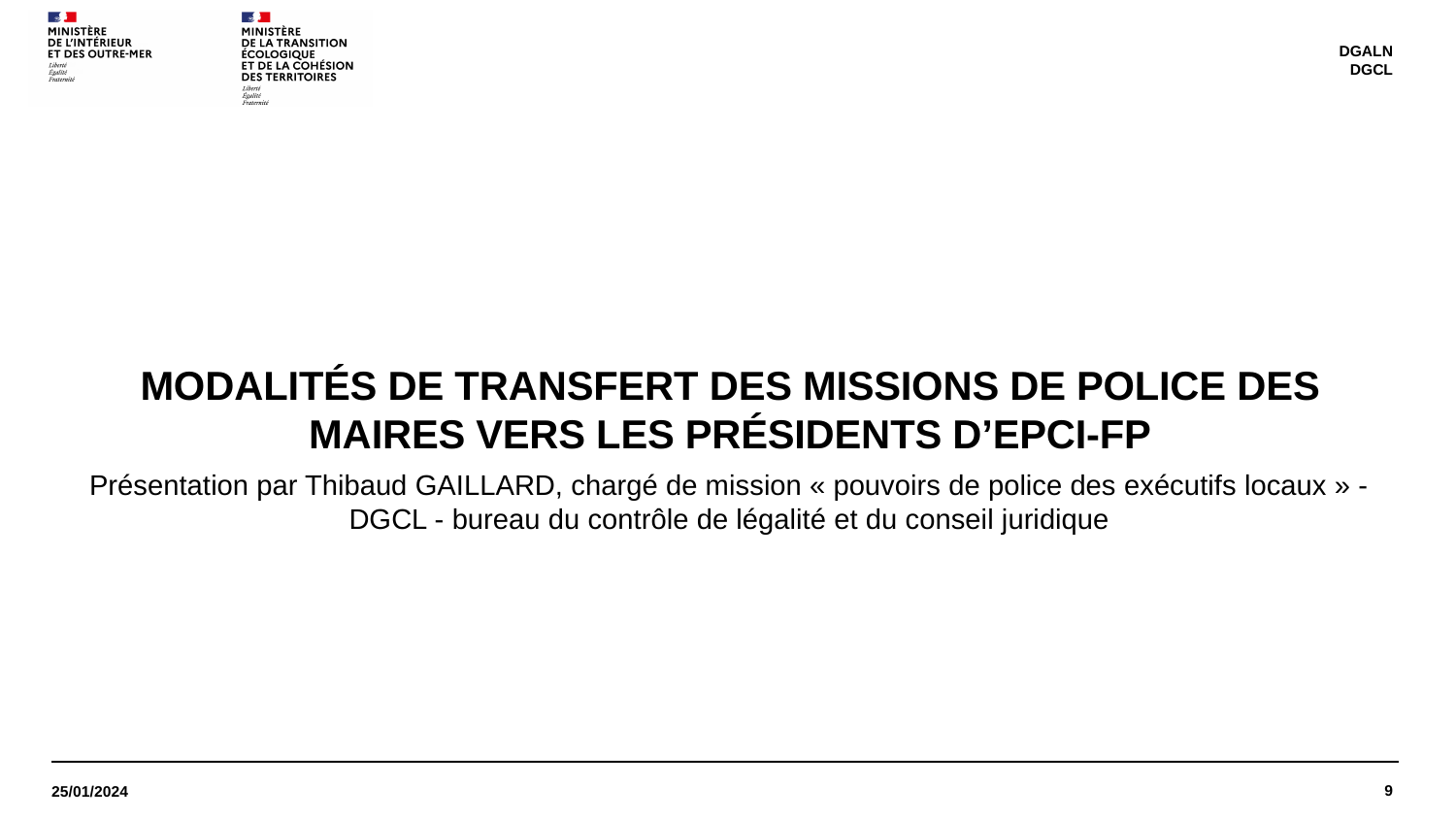

DGALN
DGCL

Modalités de transfert des missions de police des maires vers les présidents d’EPCI-FP
Présentation par Thibaud GAILLARD, chargé de mission « pouvoirs de police des exécutifs locaux » - DGCL - bureau du contrôle de légalité et du conseil juridique
9
25/01/2024